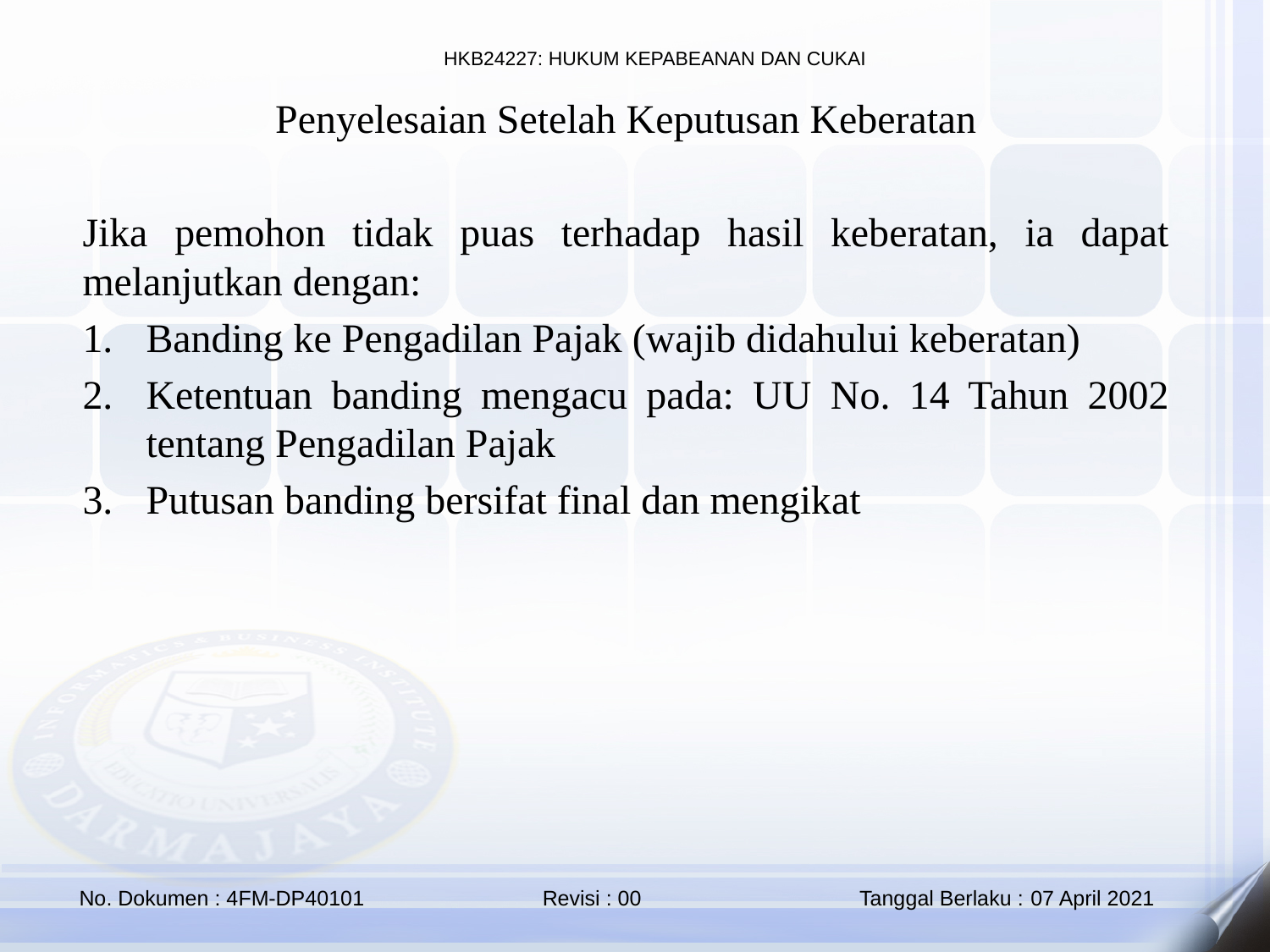

Penyelesaian Setelah Keputusan Keberatan

Jika pemohon tidak puas terhadap hasil keberatan, ia dapat melanjutkan dengan:
Banding ke Pengadilan Pajak (wajib didahului keberatan)
Ketentuan banding mengacu pada: UU No. 14 Tahun 2002 tentang Pengadilan Pajak
Putusan banding bersifat final dan mengikat